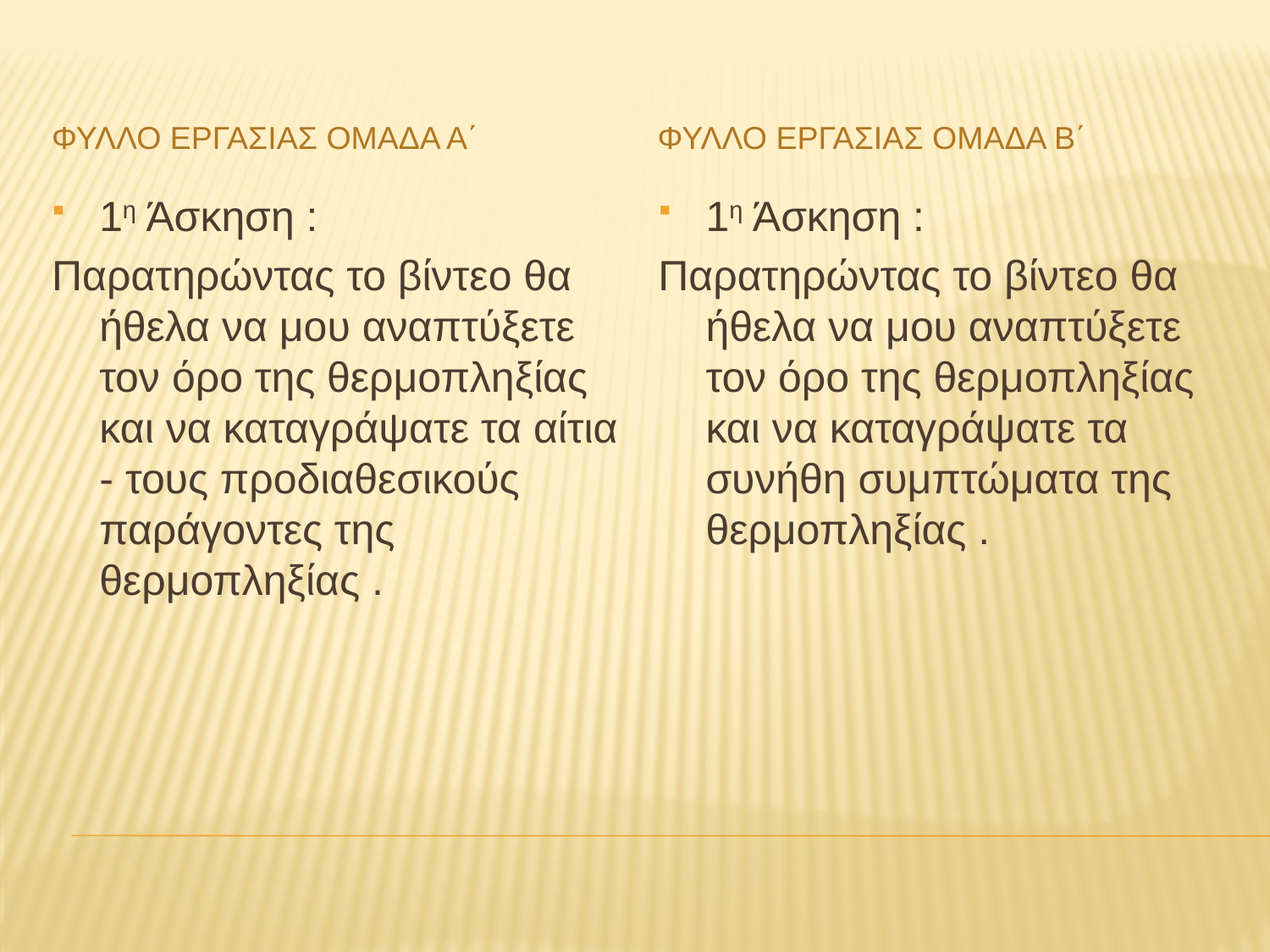

Φυλλο εργασιασ ομαδα α΄
Φυλλο εργασιασ ομαδα β΄
1η Άσκηση :
Παρατηρώντας το βίντεο θα ήθελα να μου αναπτύξετε τον όρο της θερμοπληξίας και να καταγράψατε τα αίτια - τους προδιαθεσικούς παράγοντες της θερμοπληξίας .

1η Άσκηση :
Παρατηρώντας το βίντεο θα ήθελα να μου αναπτύξετε τον όρο της θερμοπληξίας και να καταγράψατε τα συνήθη συμπτώματα της θερμοπληξίας .